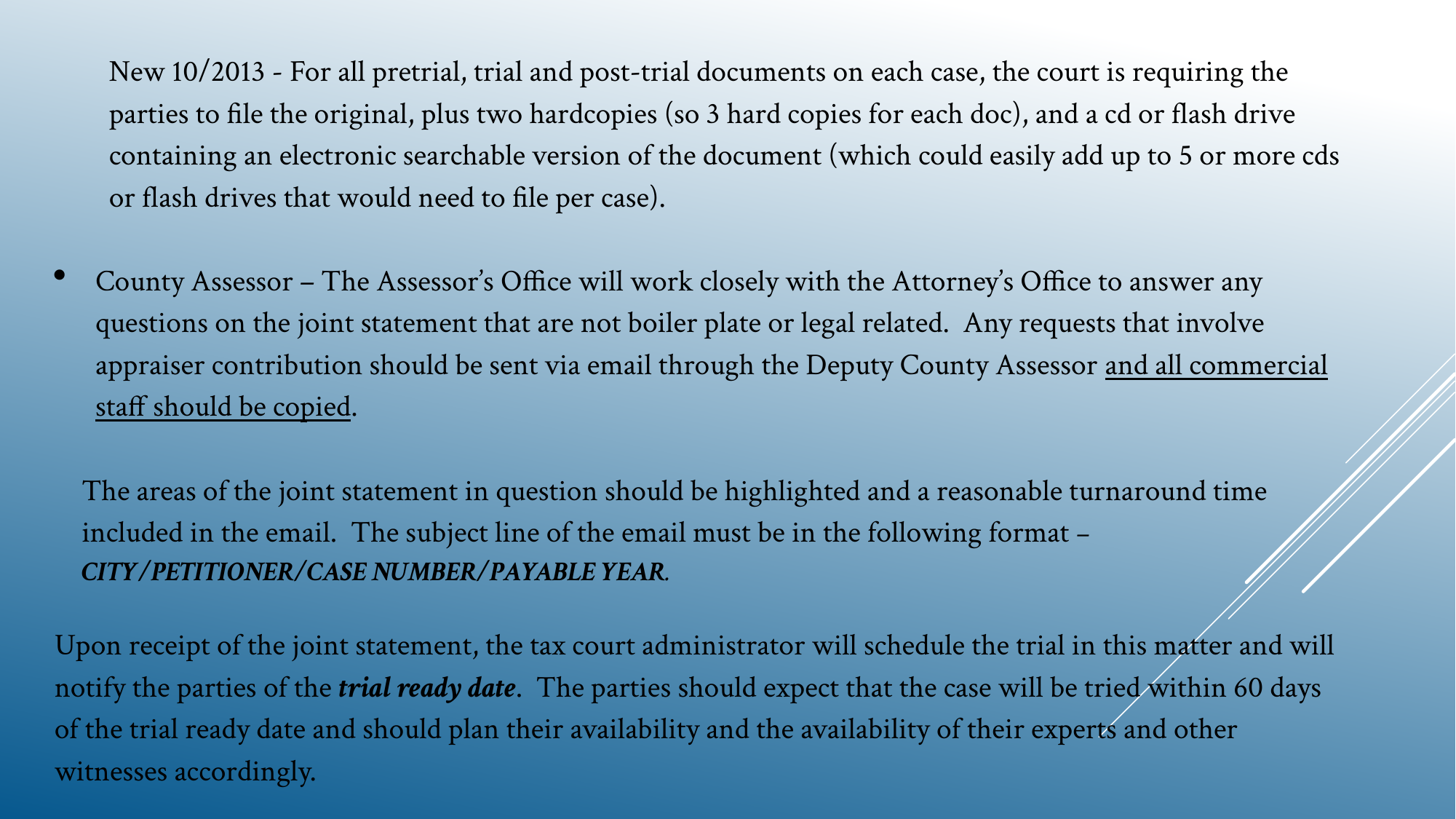

New 10/2013 - For all pretrial, trial and post-trial documents on each case, the court is requiring the parties to file the original, plus two hardcopies (so 3 hard copies for each doc), and a cd or flash drive containing an electronic searchable version of the document (which could easily add up to 5 or more cds or flash drives that would need to file per case).

County Assessor – The Assessor’s Office will work closely with the Attorney’s Office to answer any questions on the joint statement that are not boiler plate or legal related.  Any requests that involve appraiser contribution should be sent via email through the Deputy County Assessor and all commercial staff should be copied.

The areas of the joint statement in question should be highlighted and a reasonable turnaround time included in the email.  The subject line of the email must be in the following format – CITY/PETITIONER/CASE NUMBER/PAYABLE YEAR.

Upon receipt of the joint statement, the tax court administrator will schedule the trial in this matter and will notify the parties of the trial ready date.  The parties should expect that the case will be tried within 60 days of the trial ready date and should plan their availability and the availability of their experts and other witnesses accordingly.